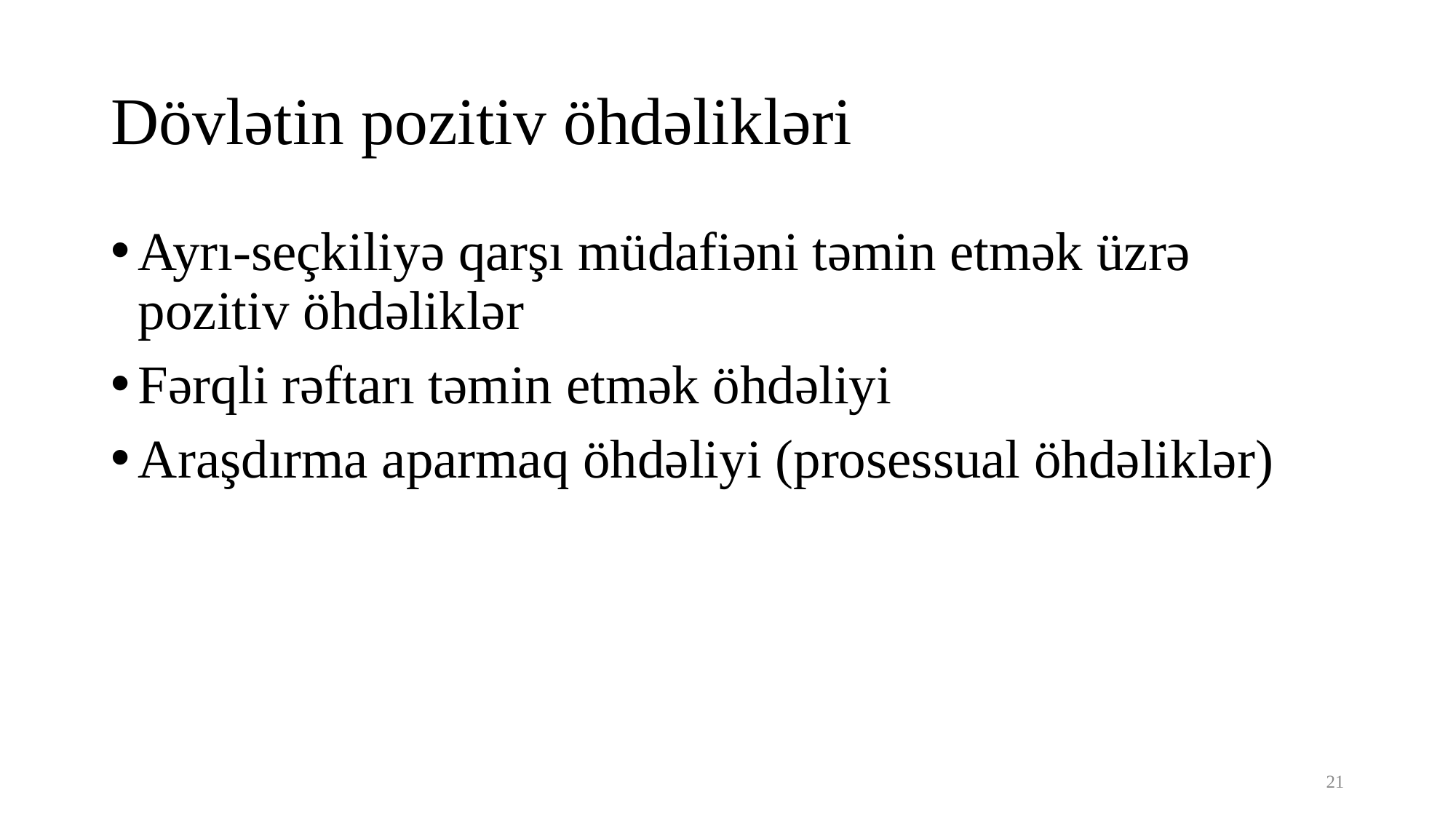

# Dövlətin pozitiv öhdəlikləri
Ayrı-seçkiliyə qarşı müdafiəni təmin etmək üzrə pozitiv öhdəliklər
Fərqli rəftarı təmin etmək öhdəliyi
Araşdırma aparmaq öhdəliyi (prosessual öhdəliklər)

21